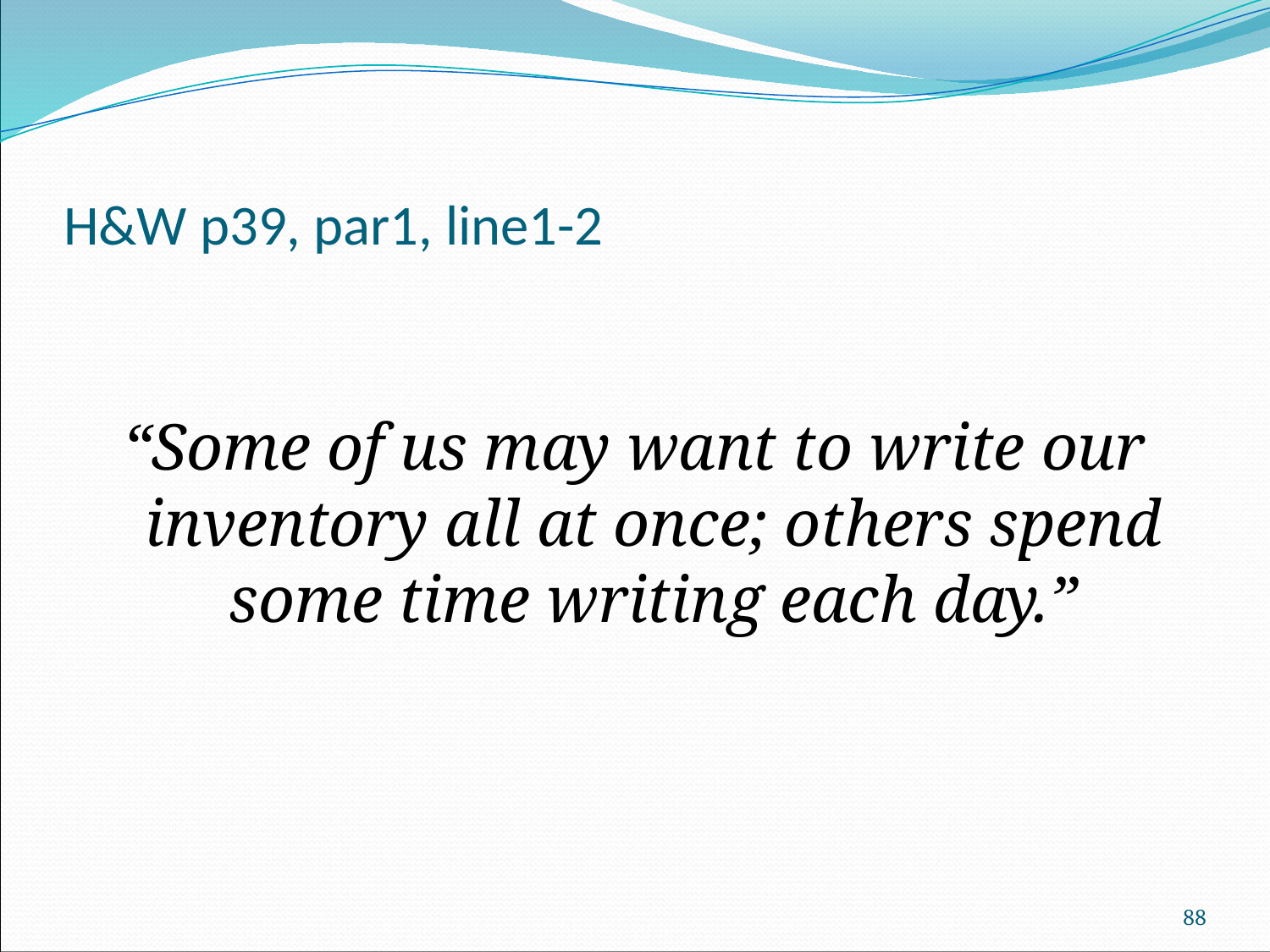

# H&W p39, par1, line1-2

“Some of us may want to write our inventory all at once; others spend some time writing each day.”
88